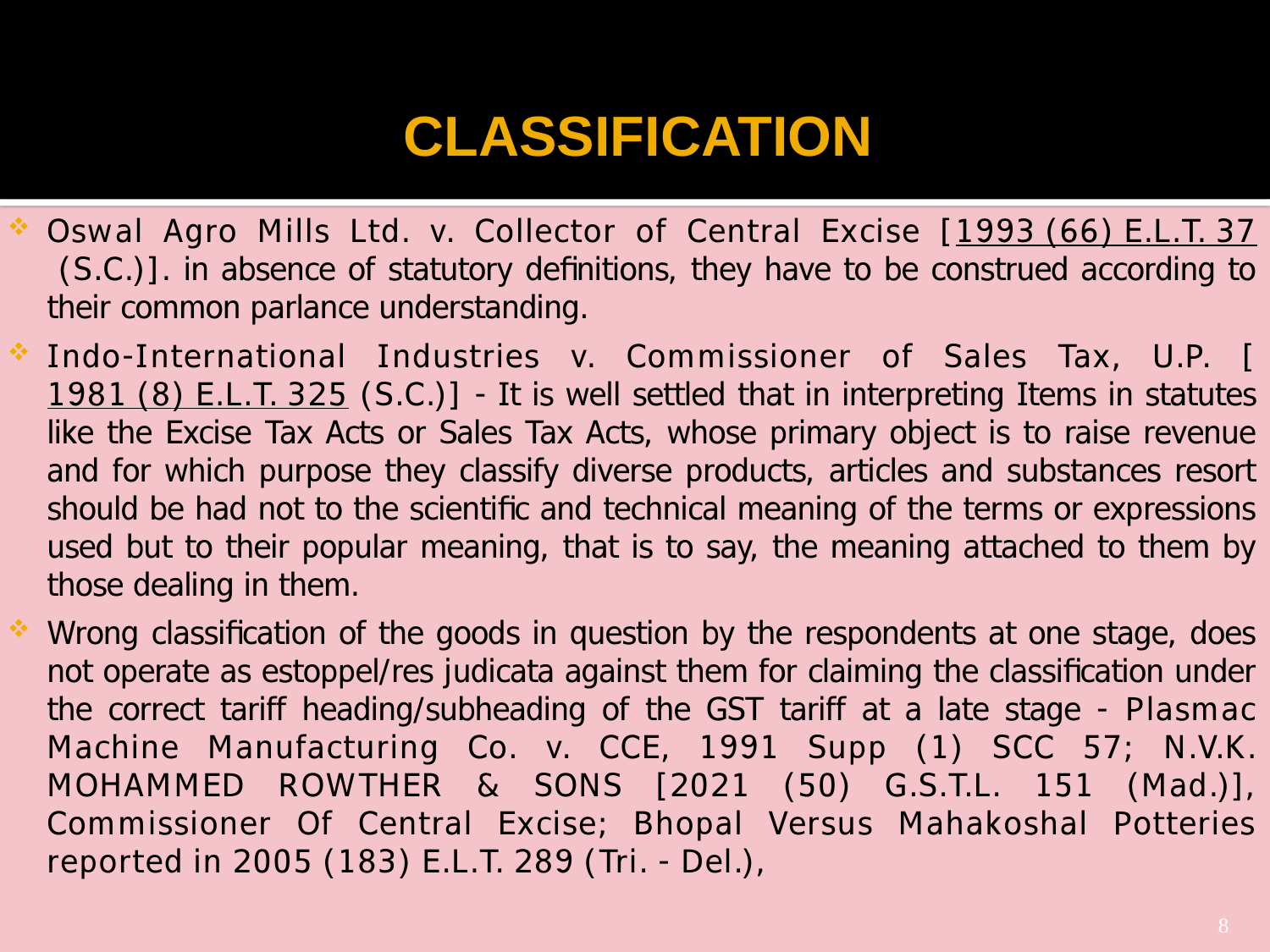

# CLASSIFICATION
Oswal Agro Mills Ltd. v. Collector of Central Excise [1993 (66) E.L.T. 37 (S.C.)]. in absence of statutory definitions, they have to be construed according to their common parlance understanding.
Indo-International Industries v. Commissioner of Sales Tax, U.P. [1981 (8) E.L.T. 325 (S.C.)] - It is well settled that in interpreting Items in statutes like the Excise Tax Acts or Sales Tax Acts, whose primary object is to raise revenue and for which purpose they classify diverse products, articles and substances resort should be had not to the scientific and technical meaning of the terms or expressions used but to their popular meaning, that is to say, the meaning attached to them by those dealing in them.
Wrong classification of the goods in question by the respondents at one stage, does not operate as estoppel/res judicata against them for claiming the classification under the correct tariff heading/subheading of the GST tariff at a late stage - Plasmac Machine Manufacturing Co. v. CCE, 1991 Supp (1) SCC 57; N.V.K. MOHAMMED ROWTHER & SONS [2021 (50) G.S.T.L. 151 (Mad.)], Commissioner Of Central Excise; Bhopal Versus Mahakoshal Potteries reported in 2005 (183) E.L.T. 289 (Tri. - Del.),

8